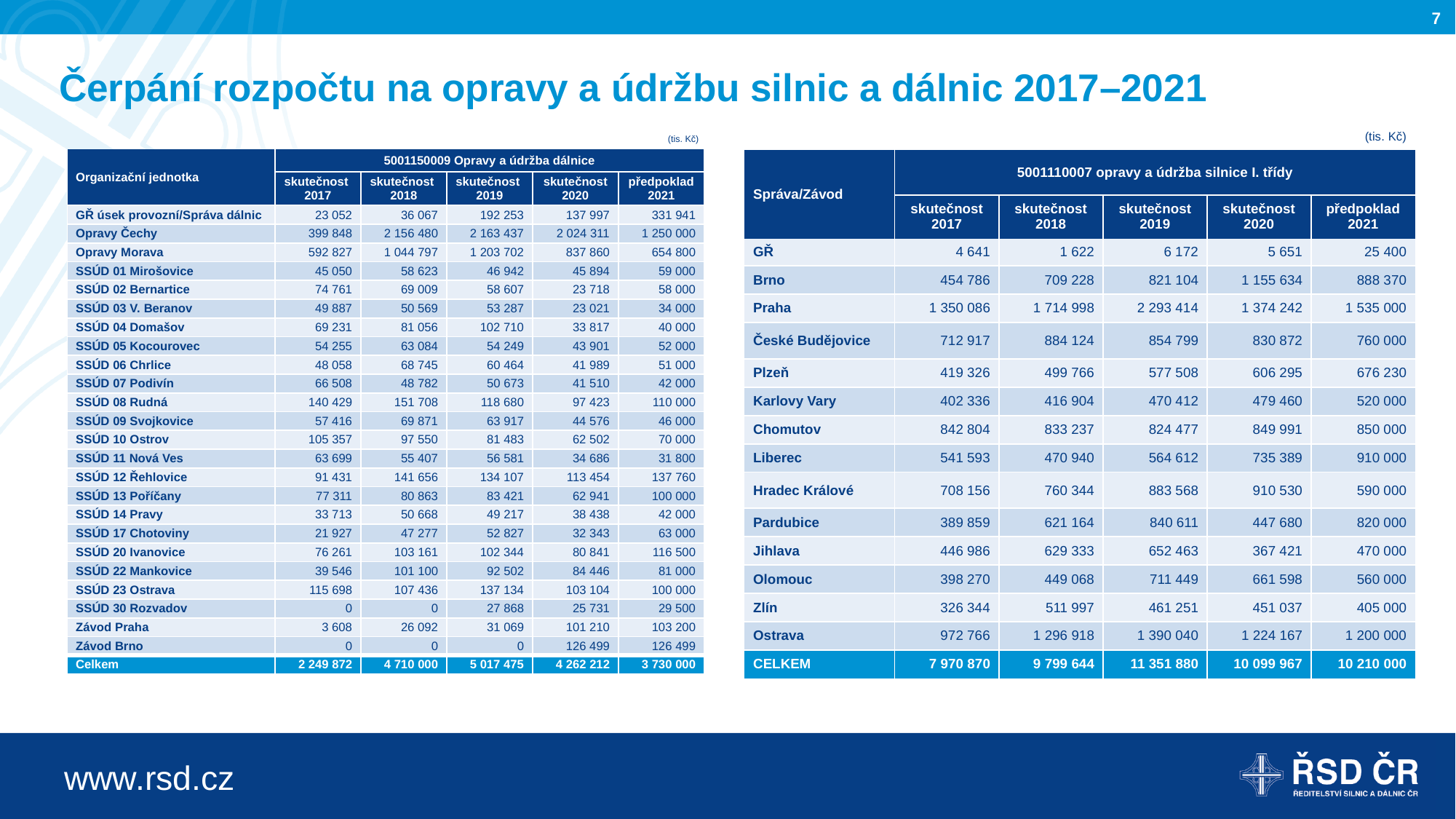

# Čerpání rozpočtu na opravy a údržbu silnic a dálnic 2017–2021
|  |  |  |  |  | (tis. Kč) |
| --- | --- | --- | --- | --- | --- |
| Správa/Závod | 5001110007 opravy a údržba silnice I. třídy |  |  |  |  |
|  | skutečnost 2017 | skutečnost 2018 | skutečnost 2019 | skutečnost 2020 | předpoklad 2021 |
| GŘ | 4 641 | 1 622 | 6 172 | 5 651 | 25 400 |
| Brno | 454 786 | 709 228 | 821 104 | 1 155 634 | 888 370 |
| Praha | 1 350 086 | 1 714 998 | 2 293 414 | 1 374 242 | 1 535 000 |
| České Budějovice | 712 917 | 884 124 | 854 799 | 830 872 | 760 000 |
| Plzeň | 419 326 | 499 766 | 577 508 | 606 295 | 676 230 |
| Karlovy Vary | 402 336 | 416 904 | 470 412 | 479 460 | 520 000 |
| Chomutov | 842 804 | 833 237 | 824 477 | 849 991 | 850 000 |
| Liberec | 541 593 | 470 940 | 564 612 | 735 389 | 910 000 |
| Hradec Králové | 708 156 | 760 344 | 883 568 | 910 530 | 590 000 |
| Pardubice | 389 859 | 621 164 | 840 611 | 447 680 | 820 000 |
| Jihlava | 446 986 | 629 333 | 652 463 | 367 421 | 470 000 |
| Olomouc | 398 270 | 449 068 | 711 449 | 661 598 | 560 000 |
| Zlín | 326 344 | 511 997 | 461 251 | 451 037 | 405 000 |
| Ostrava | 972 766 | 1 296 918 | 1 390 040 | 1 224 167 | 1 200 000 |
| CELKEM | 7 970 870 | 9 799 644 | 11 351 880 | 10 099 967 | 10 210 000 |
|  |  |  |  |  | (tis. Kč) |
| --- | --- | --- | --- | --- | --- |
| Organizační jednotka | 5001150009 Opravy a údržba dálnice |  |  |  |  |
|  | skutečnost 2017 | skutečnost 2018 | skutečnost 2019 | skutečnost 2020 | předpoklad 2021 |
| GŘ úsek provozní/Správa dálnic | 23 052 | 36 067 | 192 253 | 137 997 | 331 941 |
| Opravy Čechy | 399 848 | 2 156 480 | 2 163 437 | 2 024 311 | 1 250 000 |
| Opravy Morava | 592 827 | 1 044 797 | 1 203 702 | 837 860 | 654 800 |
| SSÚD 01 Mirošovice | 45 050 | 58 623 | 46 942 | 45 894 | 59 000 |
| SSÚD 02 Bernartice | 74 761 | 69 009 | 58 607 | 23 718 | 58 000 |
| SSÚD 03 V. Beranov | 49 887 | 50 569 | 53 287 | 23 021 | 34 000 |
| SSÚD 04 Domašov | 69 231 | 81 056 | 102 710 | 33 817 | 40 000 |
| SSÚD 05 Kocourovec | 54 255 | 63 084 | 54 249 | 43 901 | 52 000 |
| SSÚD 06 Chrlice | 48 058 | 68 745 | 60 464 | 41 989 | 51 000 |
| SSÚD 07 Podivín | 66 508 | 48 782 | 50 673 | 41 510 | 42 000 |
| SSÚD 08 Rudná | 140 429 | 151 708 | 118 680 | 97 423 | 110 000 |
| SSÚD 09 Svojkovice | 57 416 | 69 871 | 63 917 | 44 576 | 46 000 |
| SSÚD 10 Ostrov | 105 357 | 97 550 | 81 483 | 62 502 | 70 000 |
| SSÚD 11 Nová Ves | 63 699 | 55 407 | 56 581 | 34 686 | 31 800 |
| SSÚD 12 Řehlovice | 91 431 | 141 656 | 134 107 | 113 454 | 137 760 |
| SSÚD 13 Poříčany | 77 311 | 80 863 | 83 421 | 62 941 | 100 000 |
| SSÚD 14 Pravy | 33 713 | 50 668 | 49 217 | 38 438 | 42 000 |
| SSÚD 17 Chotoviny | 21 927 | 47 277 | 52 827 | 32 343 | 63 000 |
| SSÚD 20 Ivanovice | 76 261 | 103 161 | 102 344 | 80 841 | 116 500 |
| SSÚD 22 Mankovice | 39 546 | 101 100 | 92 502 | 84 446 | 81 000 |
| SSÚD 23 Ostrava | 115 698 | 107 436 | 137 134 | 103 104 | 100 000 |
| SSÚD 30 Rozvadov | 0 | 0 | 27 868 | 25 731 | 29 500 |
| Závod Praha | 3 608 | 26 092 | 31 069 | 101 210 | 103 200 |
| Závod Brno | 0 | 0 | 0 | 126 499 | 126 499 |
| Celkem | 2 249 872 | 4 710 000 | 5 017 475 | 4 262 212 | 3 730 000 |